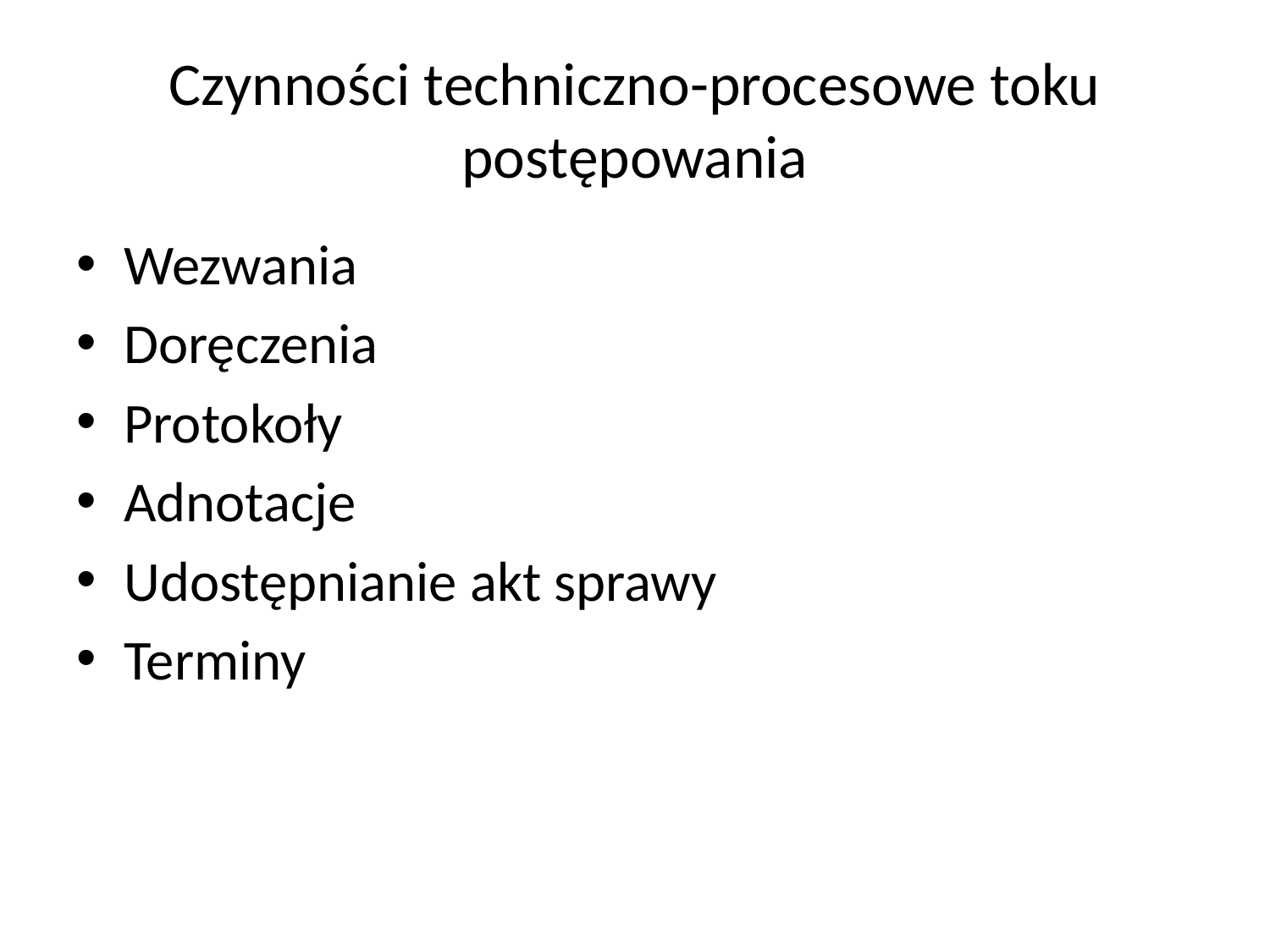

# Czynności techniczno-procesowe toku postępowania
Wezwania
Doręczenia
Protokoły
Adnotacje
Udostępnianie akt sprawy
Terminy